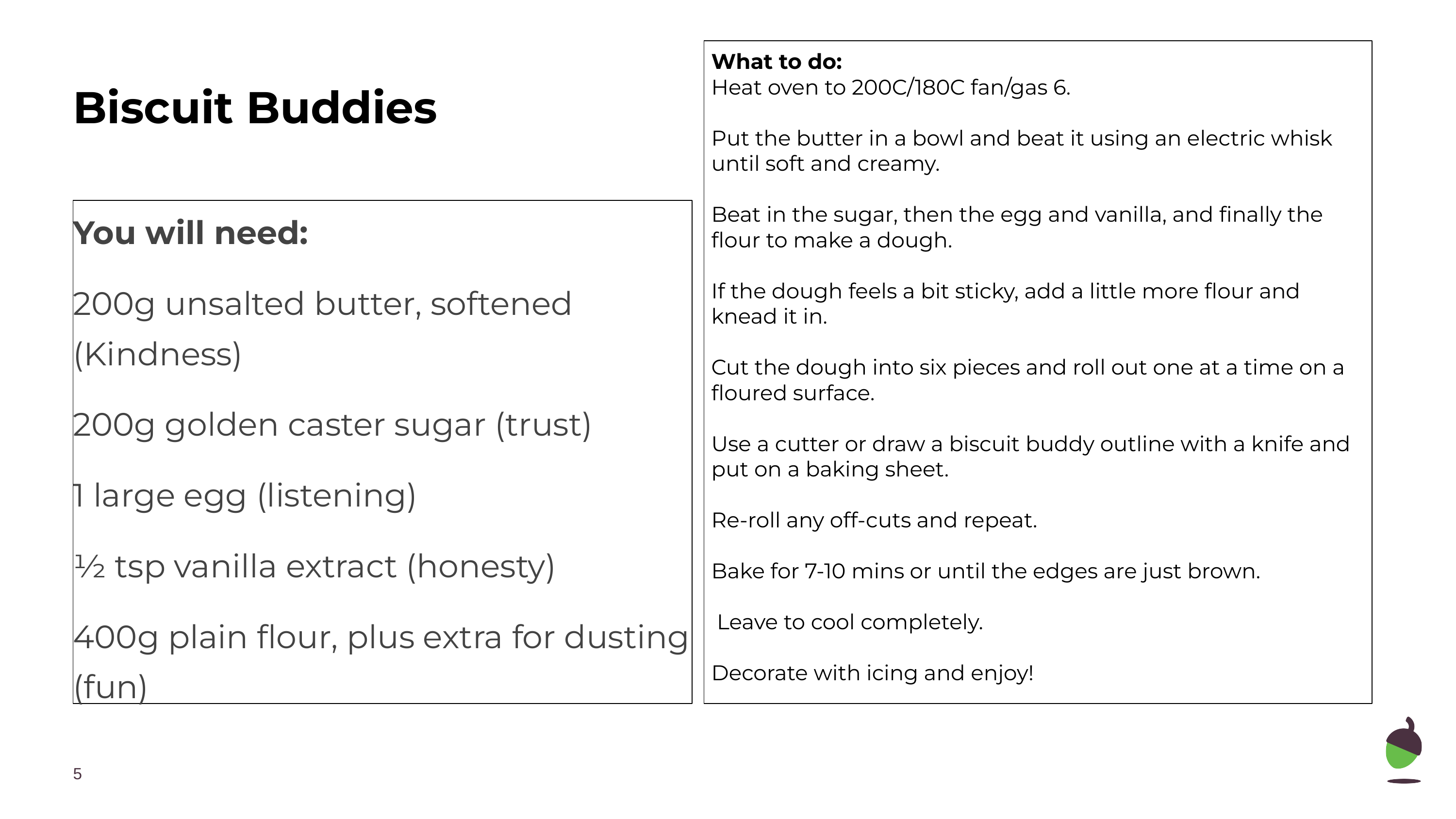

What to do:
Heat oven to 200C/180C fan/gas 6.

Put the butter in a bowl and beat it using an electric whisk until soft and creamy.

Beat in the sugar, then the egg and vanilla, and finally the flour to make a dough.

If the dough feels a bit sticky, add a little more flour and knead it in.

Cut the dough into six pieces and roll out one at a time on a floured surface.

Use a cutter or draw a biscuit buddy outline with a knife and put on a baking sheet.

Re-roll any off-cuts and repeat.

Bake for 7-10 mins or until the edges are just brown.

 Leave to cool completely.

Decorate with icing and enjoy!
# Biscuit Buddies
You will need:
200g unsalted butter, softened (Kindness)
200g golden caster sugar (trust)
1 large egg (listening)
½ tsp vanilla extract (honesty)
400g plain flour, plus extra for dusting (fun)
5